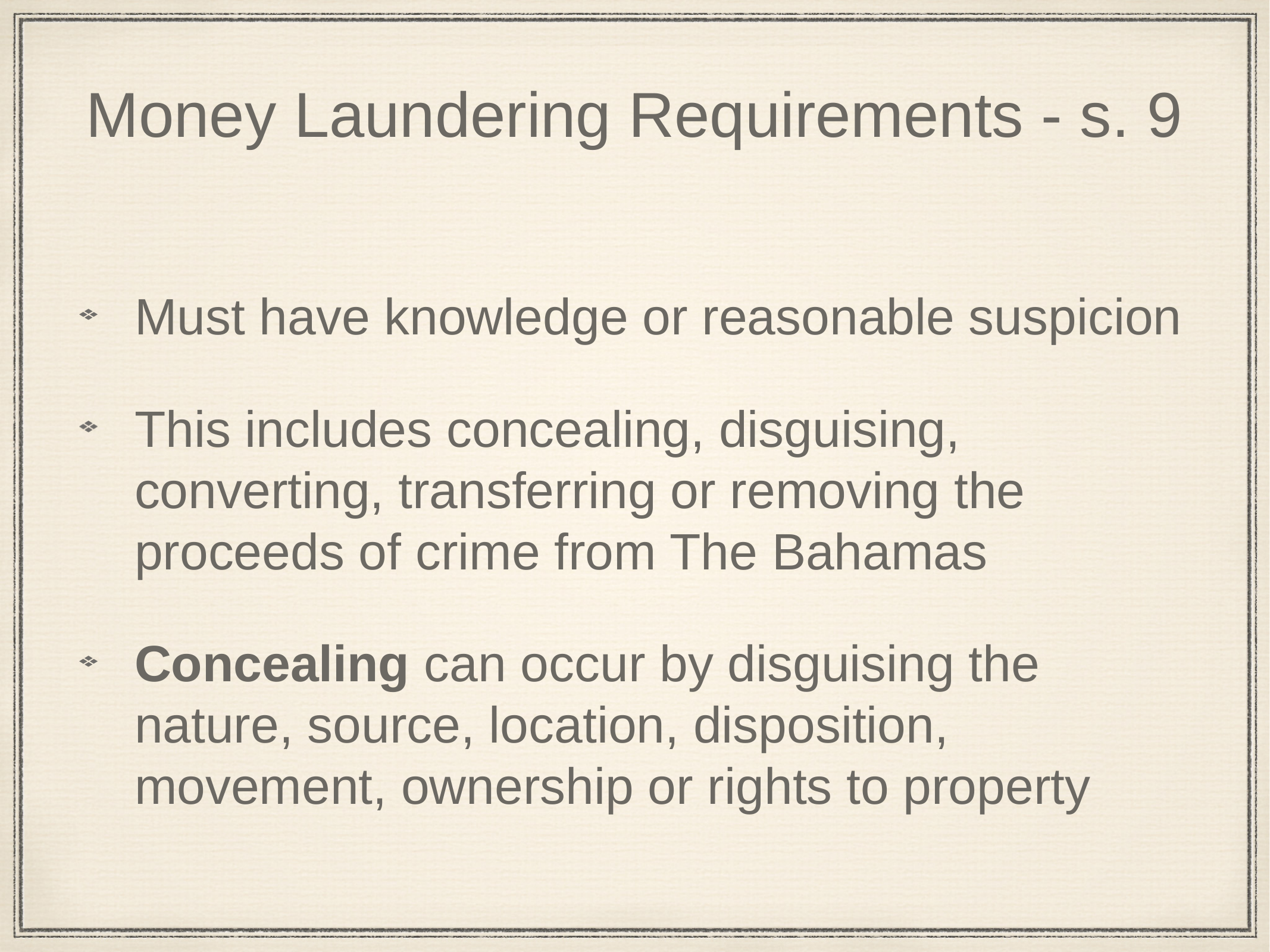

# Money Laundering Requirements - s. 9
Must have knowledge or reasonable suspicion
This includes concealing, disguising, converting, transferring or removing the proceeds of crime from The Bahamas
Concealing can occur by disguising the nature, source, location, disposition, movement, ownership or rights to property